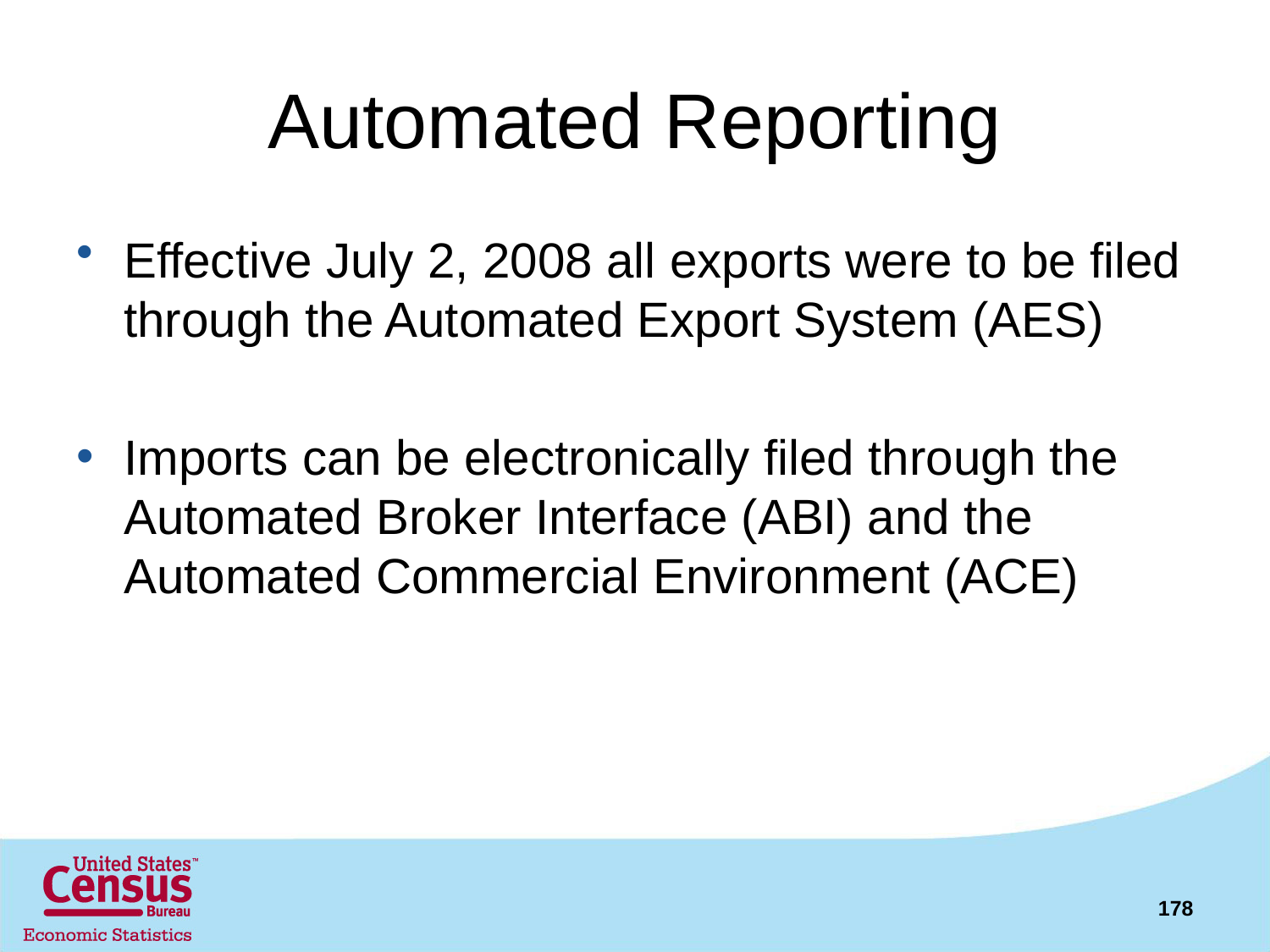

# Automated Reporting
Effective July 2, 2008 all exports were to be filed through the Automated Export System (AES)

Imports can be electronically filed through the Automated Broker Interface (ABI) and the Automated Commercial Environment (ACE)
178